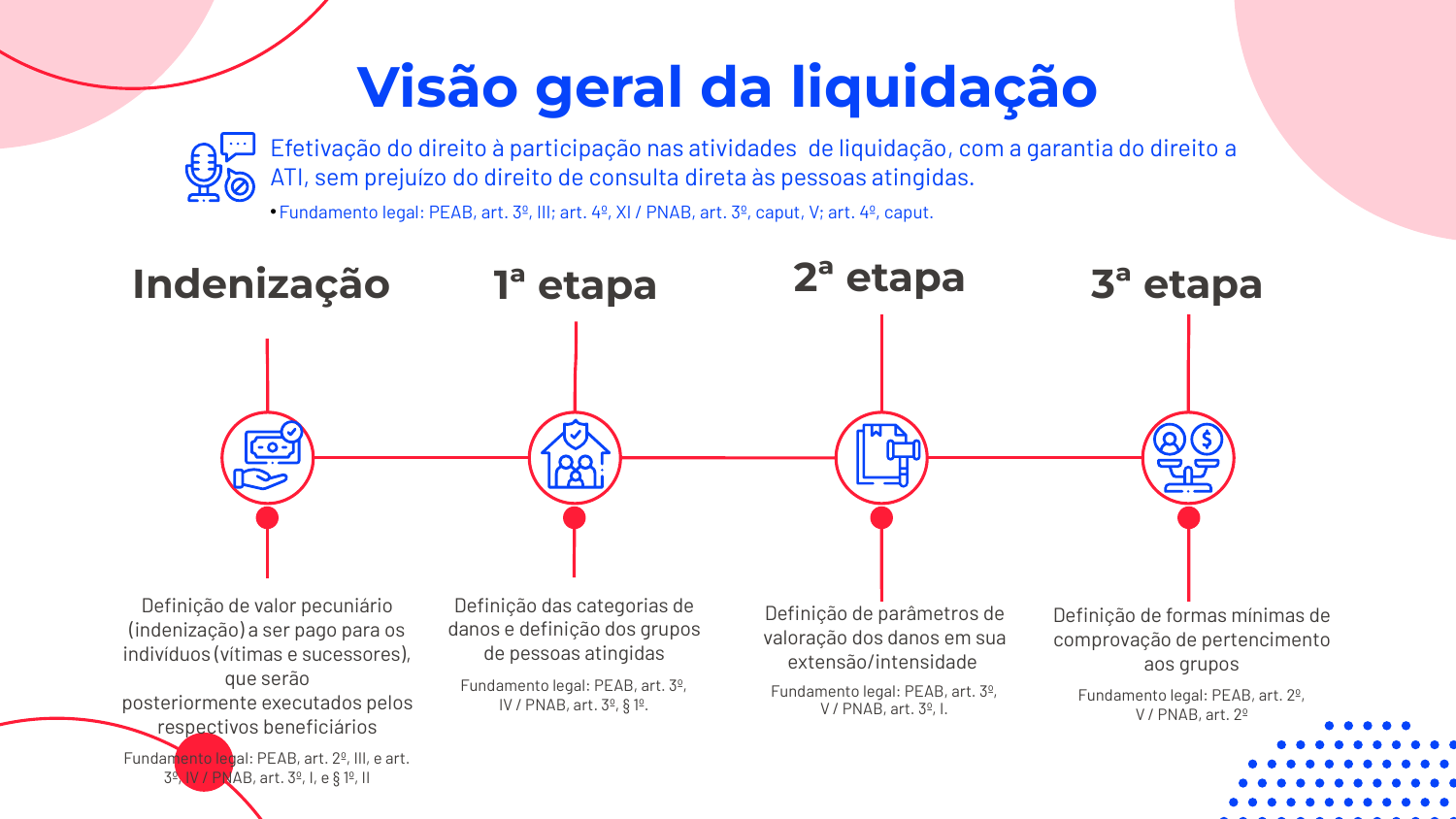

# Visão geral da liquidação
Efetivação do direito à participação nas atividades  de liquidação, com a garantia do direito a ATI, sem prejuízo do direito de consulta direta às pessoas atingidas.
Fundamento legal: PEAB, art. 3º, III; art. 4º, XI / PNAB, art. 3º, caput, V; art. 4º, caput.

2ª etapa
Indenização
3ª etapa
1ª etapa

Definição das categorias de danos e definição dos grupos de pessoas atingidas
Fundamento legal: PEAB, art. 3º, IV / PNAB, art. 3º, § 1º.

Definição de valor pecuniário (indenização) a ser pago para os indivíduos (vítimas e sucessores), que serão posteriormente executados pelos respectivos beneficiários
Fundamento legal: PEAB, art. 2º, III, e art. 3º, IV / PNAB, art. 3º, I, e § 1º, II
Definição de parâmetros de valoração dos danos em sua extensão/intensidade
Fundamento legal: PEAB, art. 3º, V / PNAB, art. 3º, I.
Definição de formas mínimas de comprovação de pertencimento aos grupos
Fundamento legal: PEAB, art. 2º, V / PNAB, art. 2º